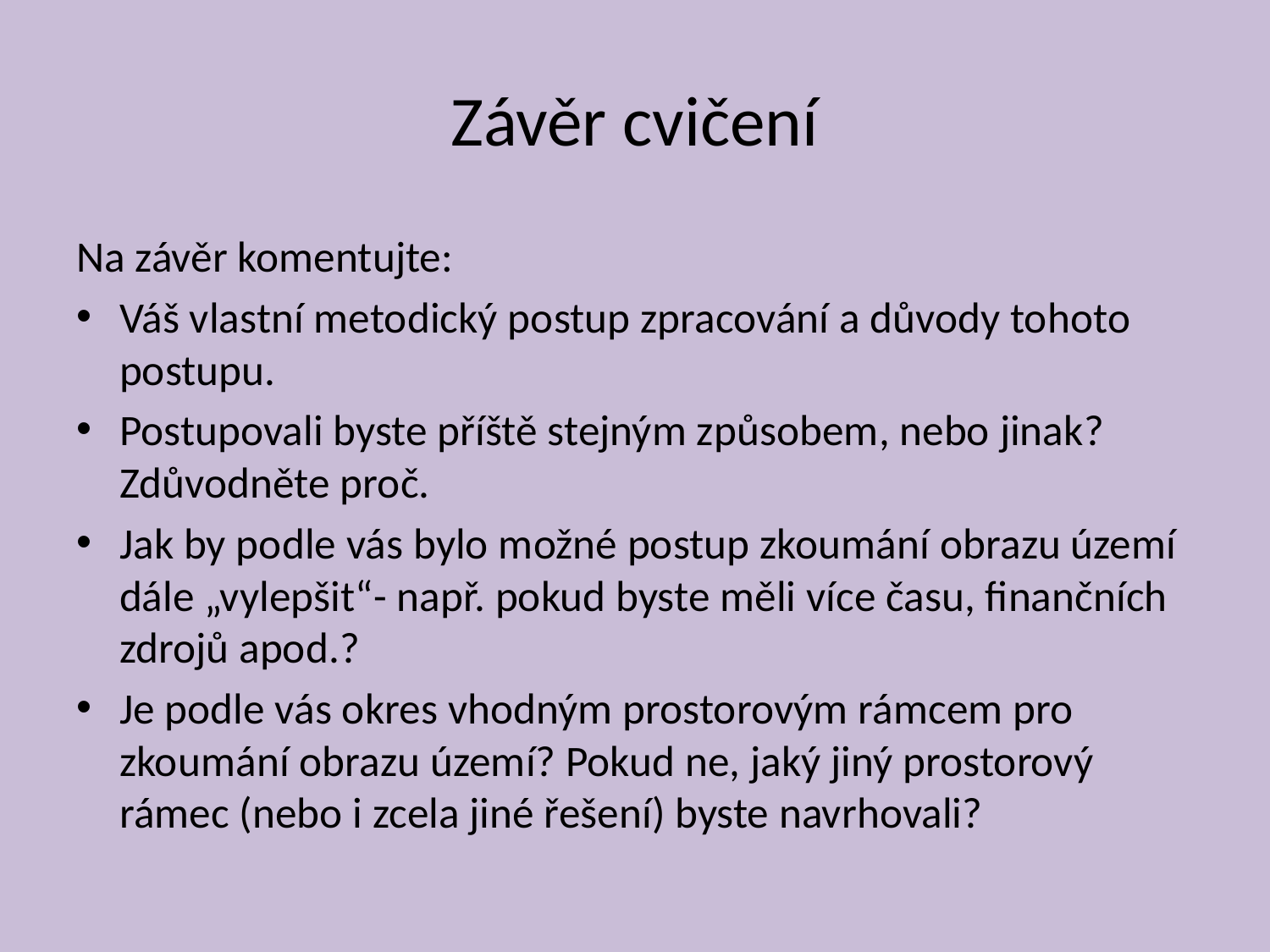

# Závěr cvičení
Na závěr komentujte:
Váš vlastní metodický postup zpracování a důvody tohoto postupu.
Postupovali byste příště stejným způsobem, nebo jinak? Zdůvodněte proč.
Jak by podle vás bylo možné postup zkoumání obrazu území dále „vylepšit“- např. pokud byste měli více času, finančních zdrojů apod.?
Je podle vás okres vhodným prostorovým rámcem pro zkoumání obrazu území? Pokud ne, jaký jiný prostorový rámec (nebo i zcela jiné řešení) byste navrhovali?